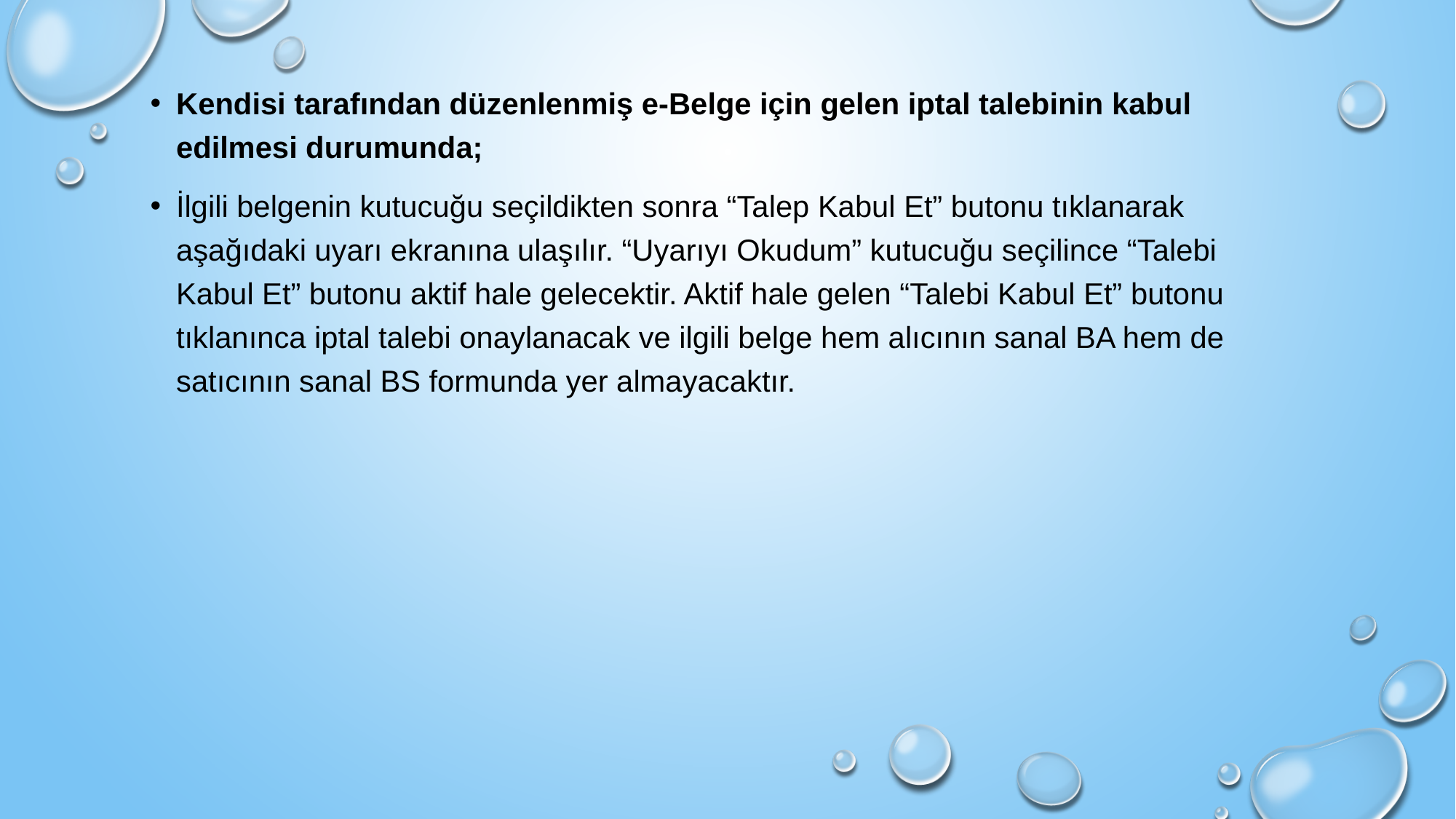

Kendisi tarafından düzenlenmiş e-Belge için gelen iptal talebinin kabul edilmesi durumunda;
İlgili belgenin kutucuğu seçildikten sonra “Talep Kabul Et” butonu tıklanarak aşağıdaki uyarı ekranına ulaşılır. “Uyarıyı Okudum” kutucuğu seçilince “Talebi Kabul Et” butonu aktif hale gelecektir. Aktif hale gelen “Talebi Kabul Et” butonu tıklanınca iptal talebi onaylanacak ve ilgili belge hem alıcının sanal BA hem de satıcının sanal BS formunda yer almayacaktır.